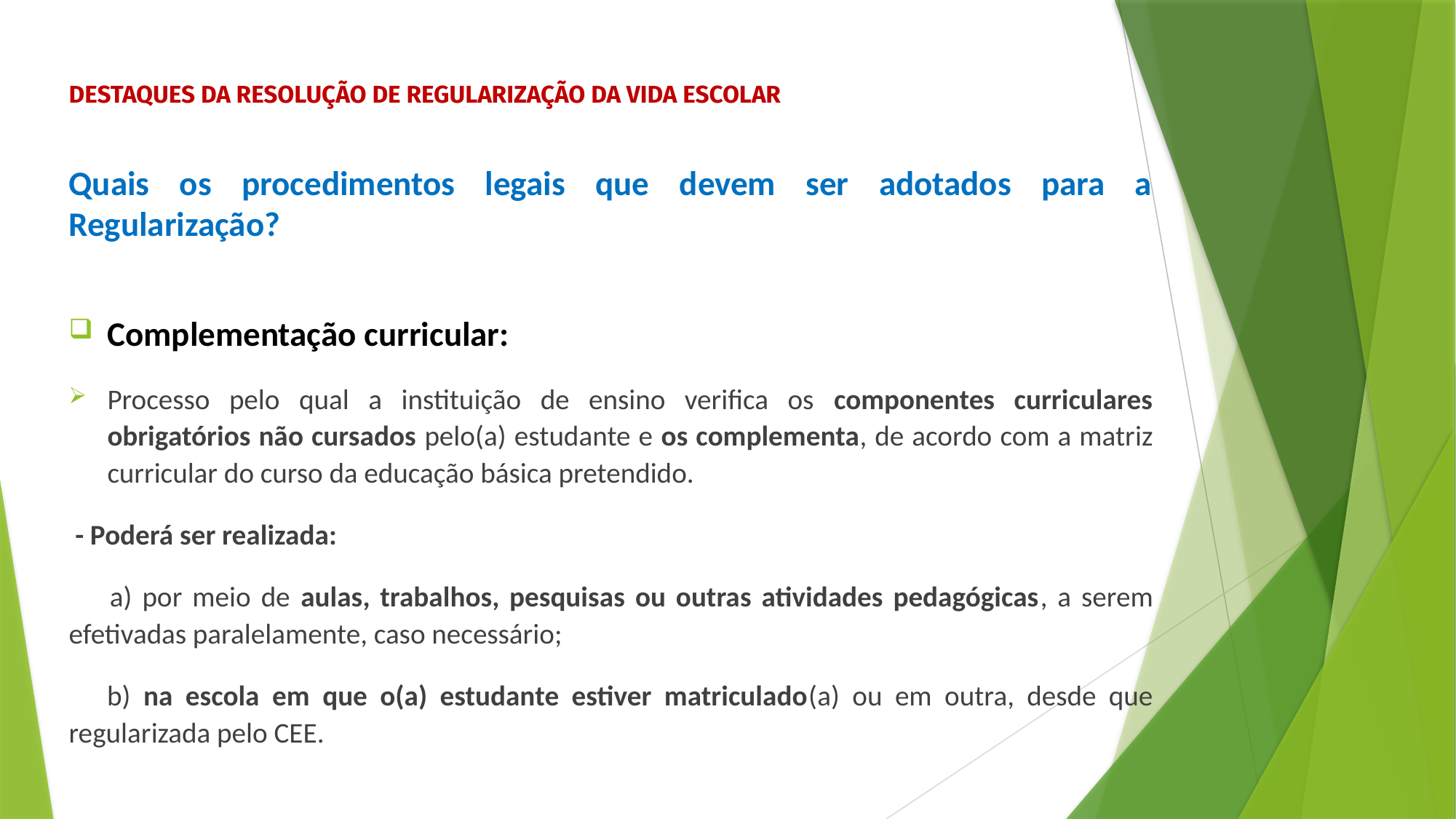

# DESTAQUES DA RESOLUÇÃO DE REGULARIZAÇÃO DA VIDA ESCOLAR

Quais os procedimentos legais que devem ser adotados para a Regularização?

Complementação curricular:
Processo pelo qual a instituição de ensino verifica os componentes curriculares obrigatórios não cursados pelo(a) estudante e os complementa, de acordo com a matriz curricular do curso da educação básica pretendido.
 - Poderá ser realizada:
    a) por meio de aulas, trabalhos, pesquisas ou outras atividades pedagógicas, a serem efetivadas paralelamente, caso necessário;
   b) na escola em que o(a) estudante estiver matriculado(a) ou em outra, desde que regularizada pelo CEE.